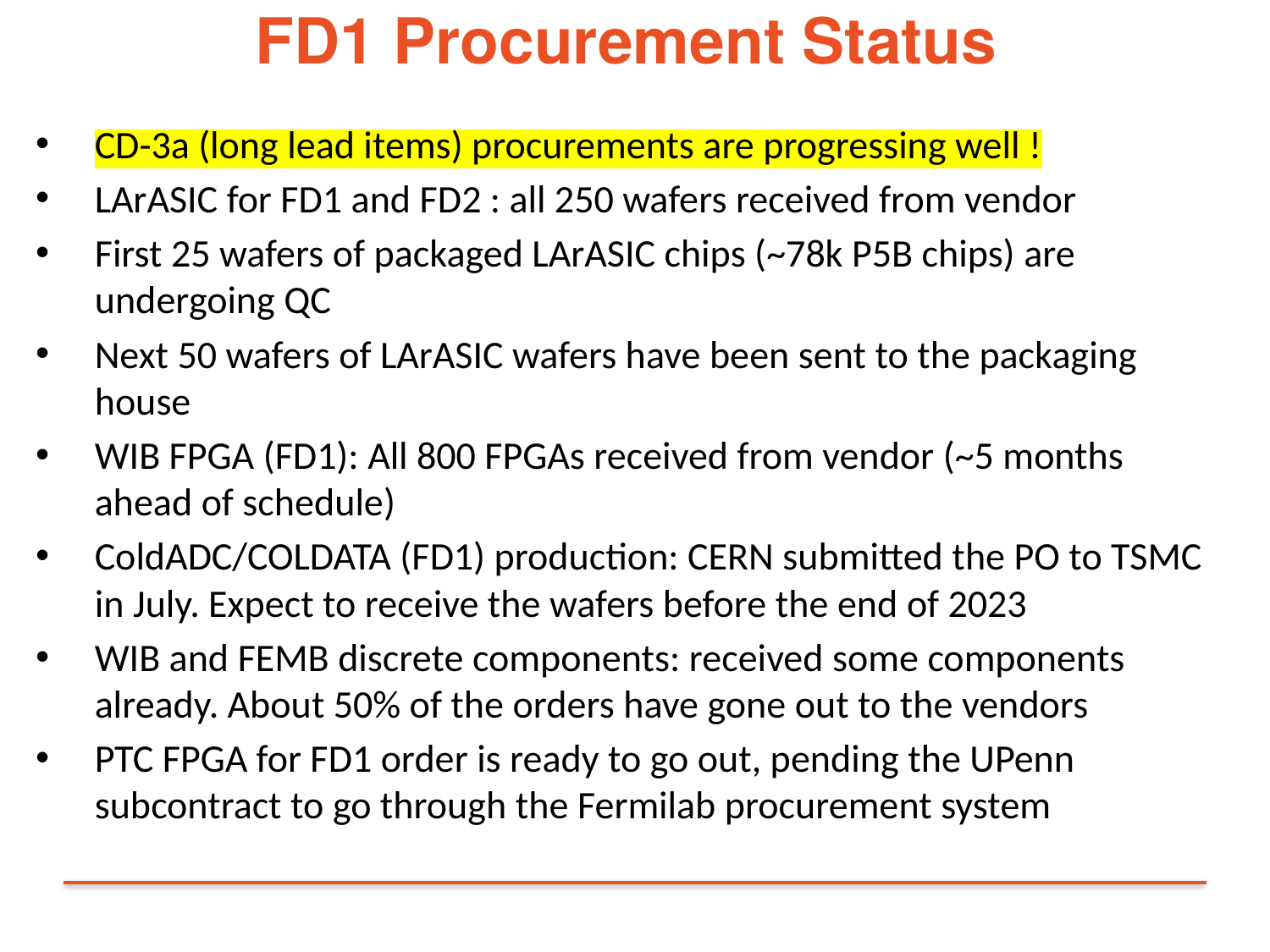

# FD1 Procurement Status
CD-3a (long lead items) procurements are progressing well !
LArASIC for FD1 and FD2 : all 250 wafers received from vendor
First 25 wafers of packaged LArASIC chips (~78k P5B chips) are undergoing QC
Next 50 wafers of LArASIC wafers have been sent to the packaging house
WIB FPGA (FD1): All 800 FPGAs received from vendor (~5 months ahead of schedule)
ColdADC/COLDATA (FD1) production: CERN submitted the PO to TSMC in July. Expect to receive the wafers before the end of 2023
WIB and FEMB discrete components: received some components already. About 50% of the orders have gone out to the vendors
PTC FPGA for FD1 order is ready to go out, pending the UPenn subcontract to go through the Fermilab procurement system